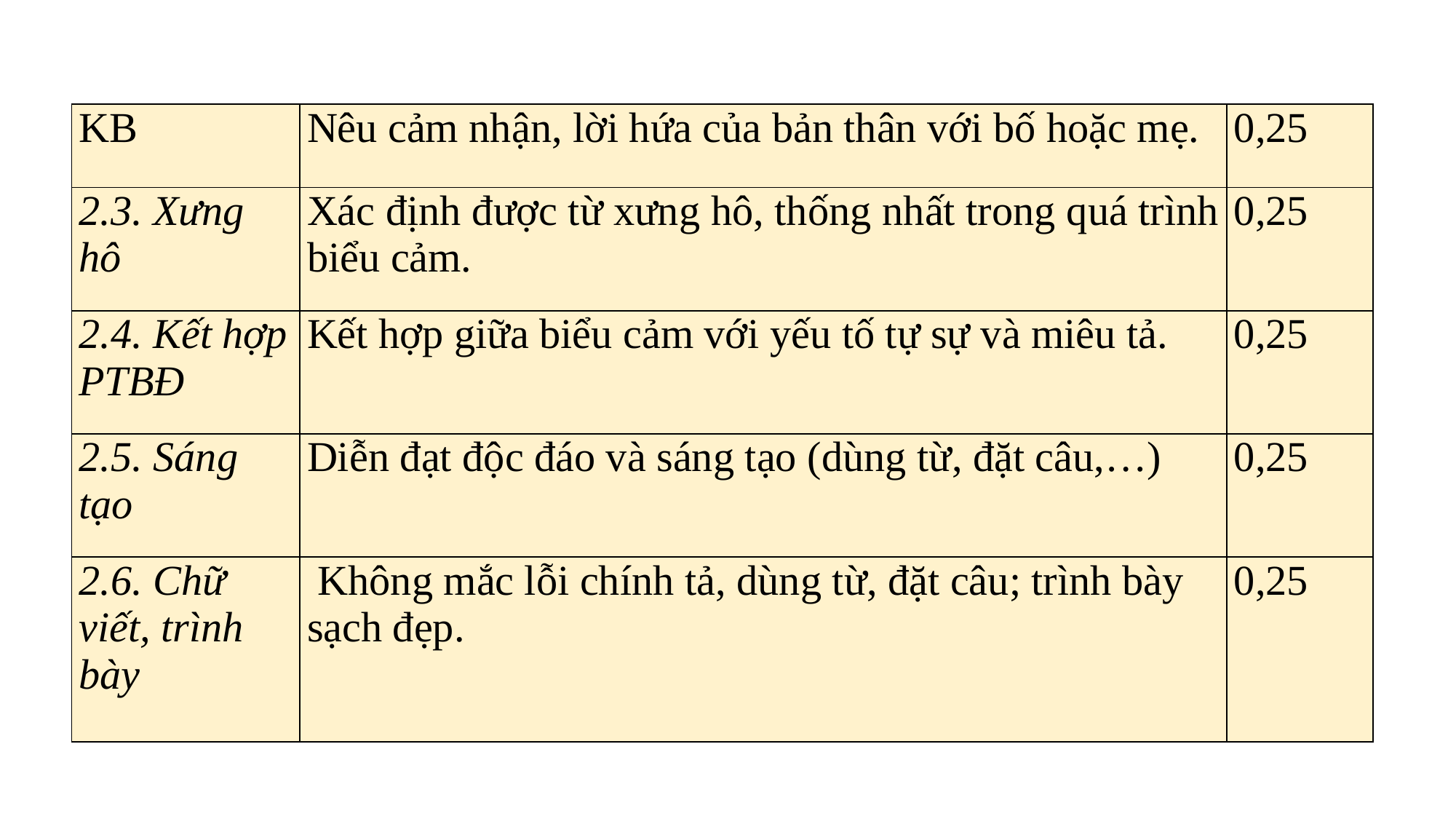

| KB | Nêu cảm nhận, lời hứa của bản thân với bố hoặc mẹ. | 0,25 |
| --- | --- | --- |
| 2.3. Xưng hô | Xác định được từ xưng hô, thống nhất trong quá trình biểu cảm. | 0,25 |
| 2.4. Kết hợp PTBĐ | Kết hợp giữa biểu cảm với yếu tố tự sự và miêu tả. | 0,25 |
| 2.5. Sáng tạo | Diễn đạt độc đáo và sáng tạo (dùng từ, đặt câu,…) | 0,25 |
| 2.6. Chữ viết, trình bày | Không mắc lỗi chính tả, dùng từ, đặt câu; trình bày sạch đẹp. | 0,25 |